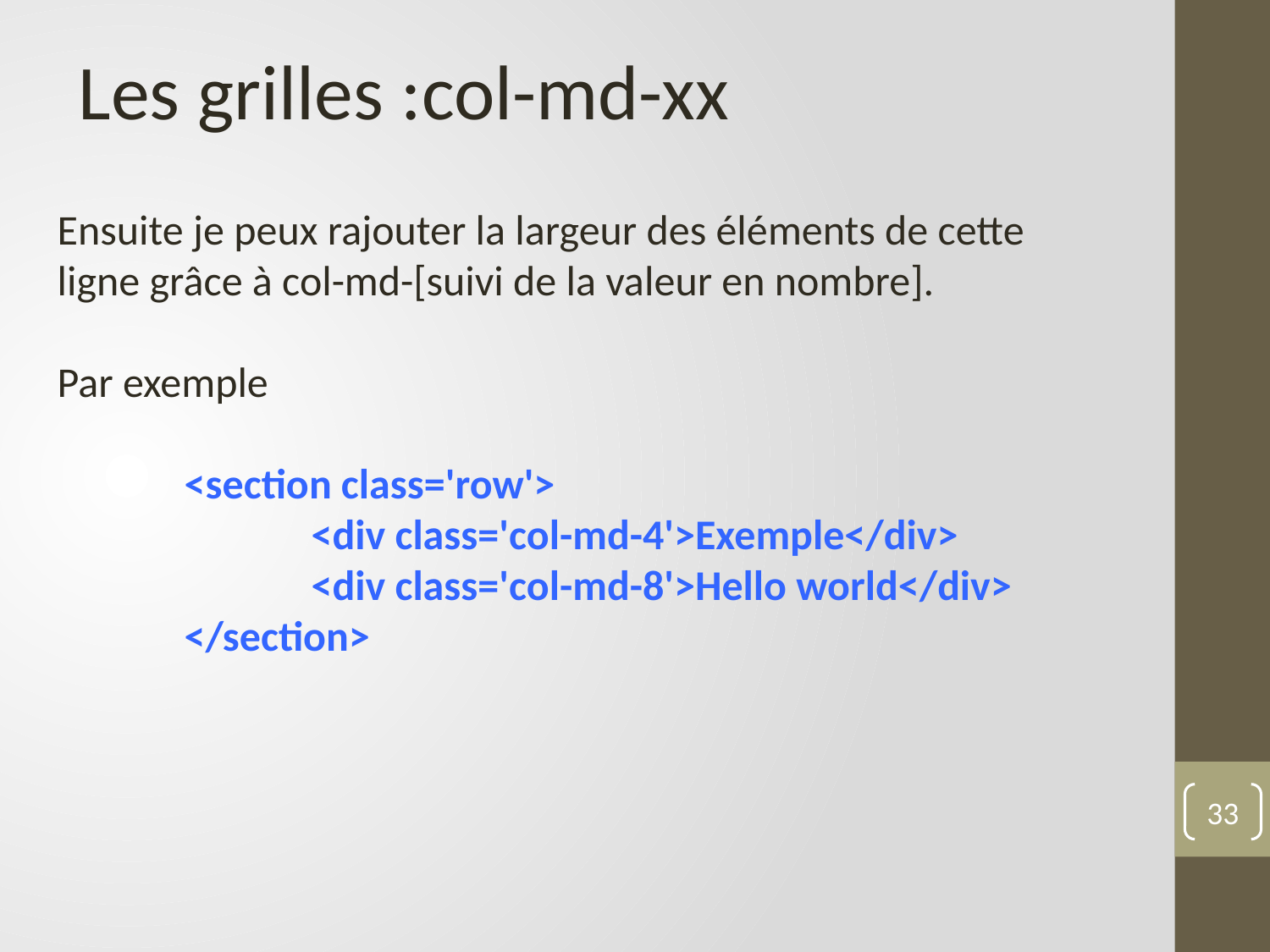

Les grilles :col-md-xx
Ensuite je peux rajouter la largeur des éléments de cette ligne grâce à col-md-[suivi de la valeur en nombre].

Par exemple

	<section class='row'>
		<div class='col-md-4'>Exemple</div>
		<div class='col-md-8'>Hello world</div>
	</section>
33